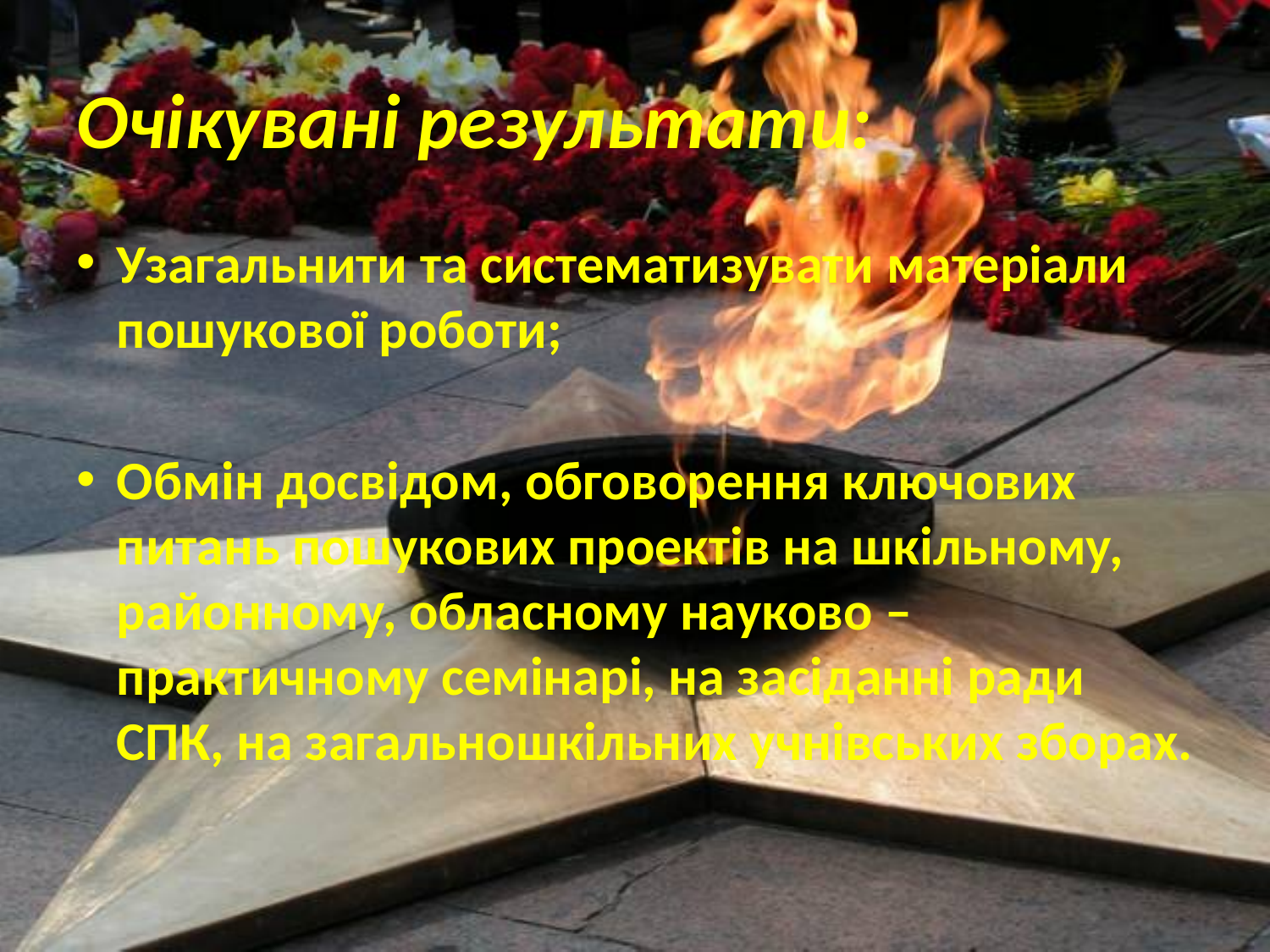

# Очікувані результати:
Узагальнити та систематизувати матеріали пошукової роботи;

Обмін досвідом, обговорення ключових питань пошукових проектів на шкільному, районному, обласному науково – практичному семінарі, на засіданні ради СПК, на загальношкільних учнівських зборах.